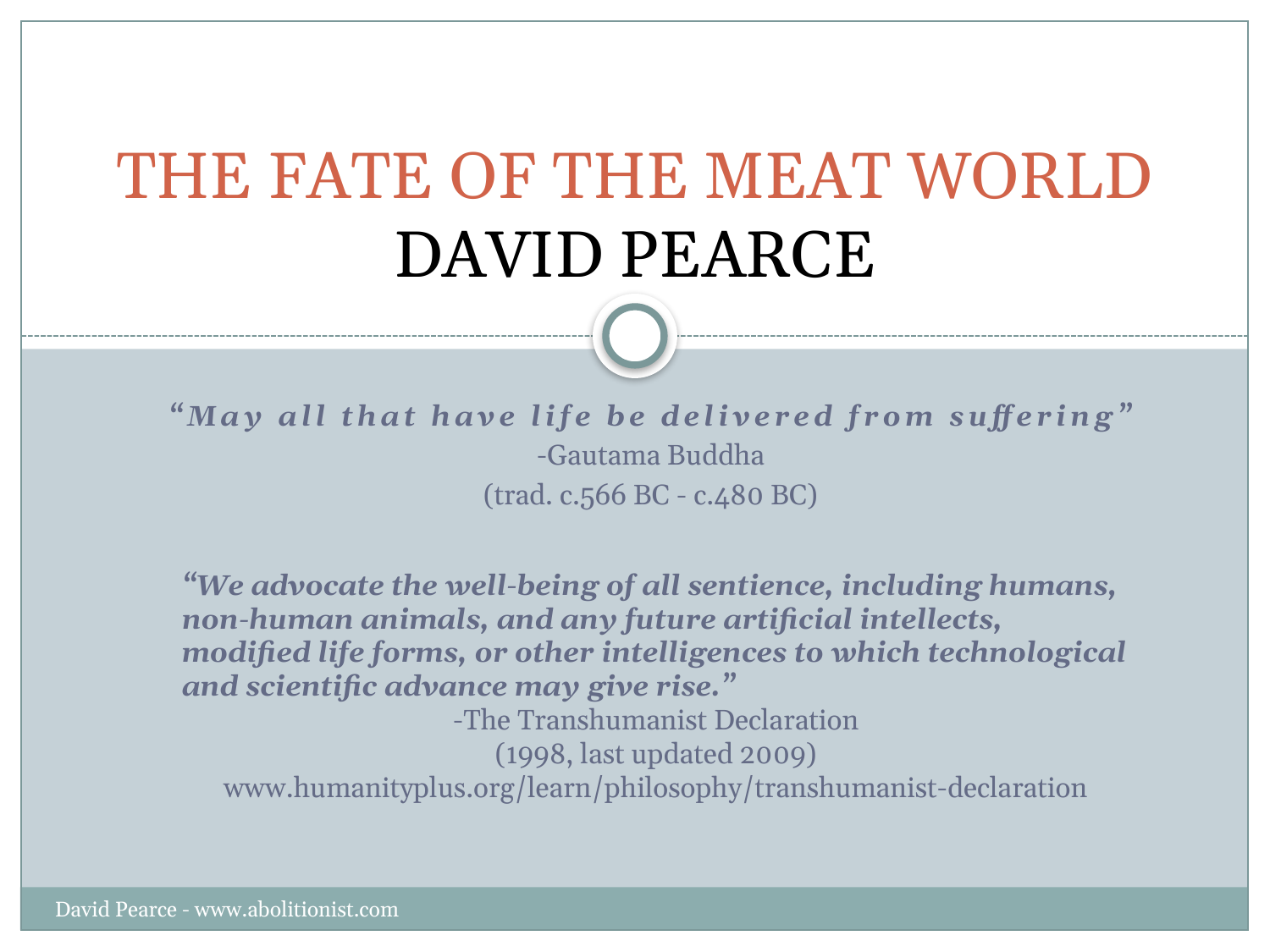

# The Fate of the Meat World David Pearce
“May all that have life be delivered from suffering”
-Gautama Buddha
(trad. c.566 BC - c.480 BC)
“We advocate the well-being of all sentience, including humans, non-human animals, and any future artificial intellects, modified life forms, or other intelligences to which technological and scientific advance may give rise.”
-The Transhumanist Declaration
(1998, last updated 2009)
www.humanityplus.org/learn/philosophy/transhumanist-declaration
David Pearce - www.abolitionist.com